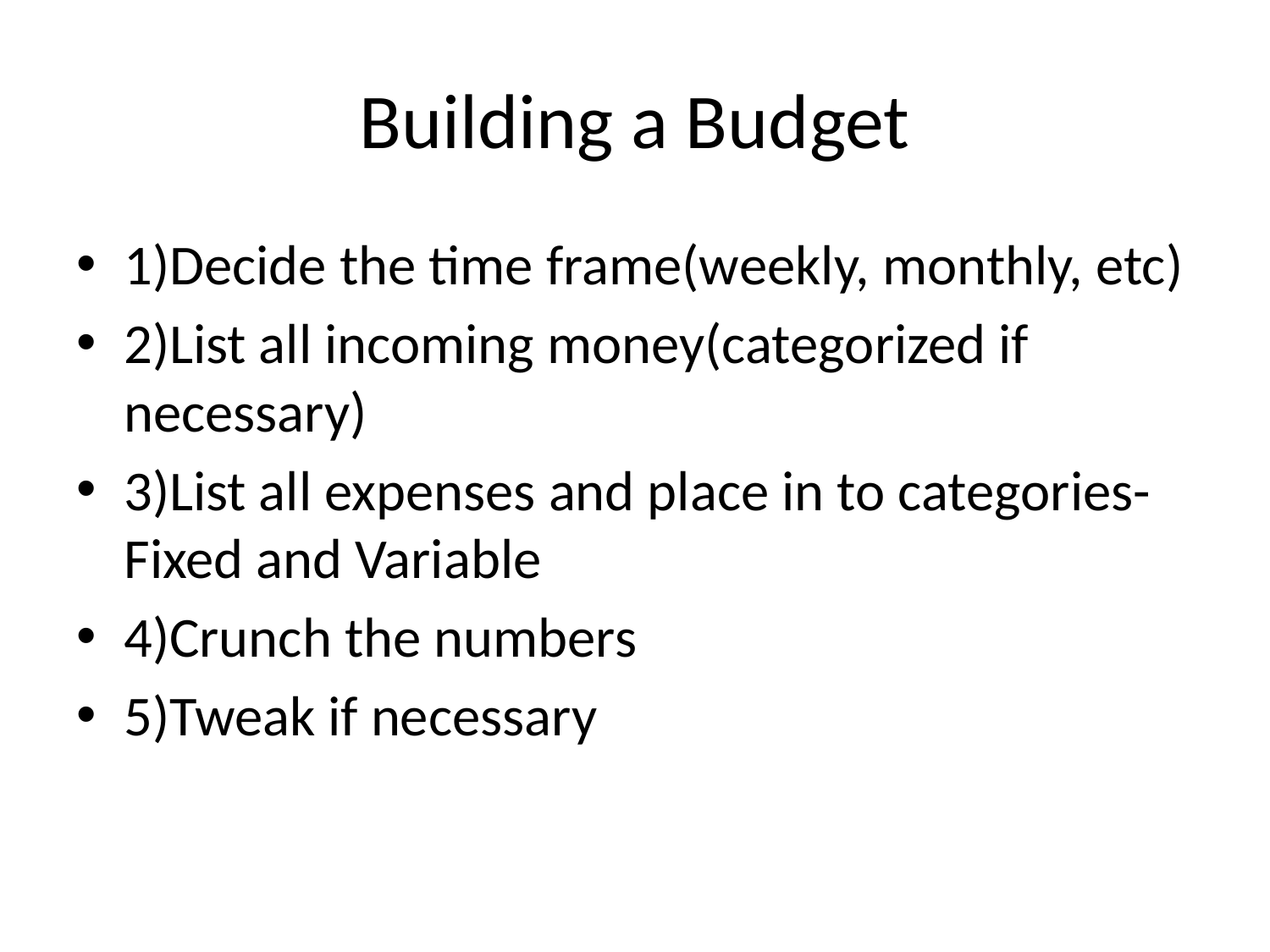

Building a Budget
1)Decide the time frame(weekly, monthly, etc)
2)List all incoming money(categorized if necessary)
3)List all expenses and place in to categories- Fixed and Variable
4)Crunch the numbers
5)Tweak if necessary